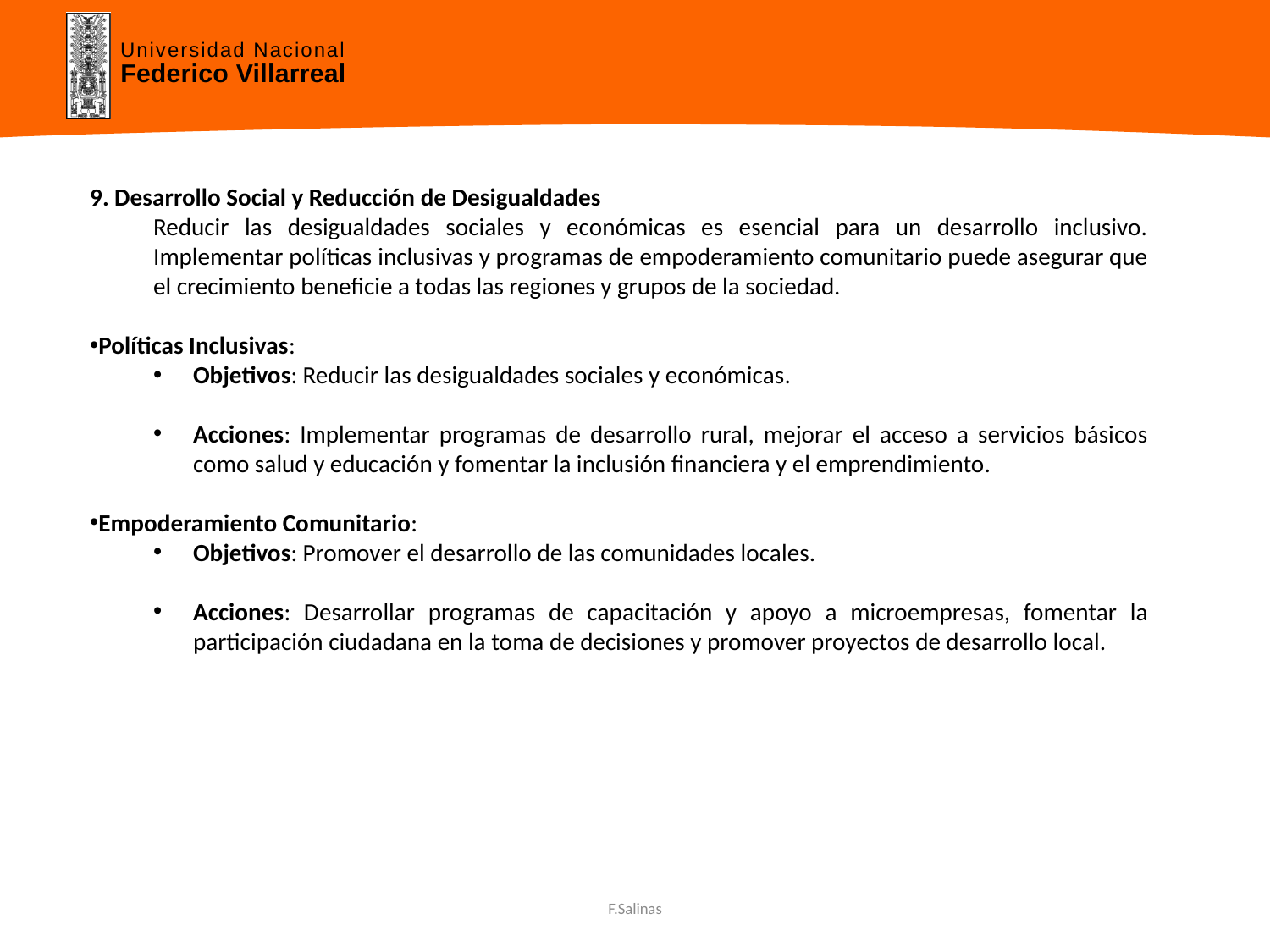

9. Desarrollo Social y Reducción de Desigualdades
Reducir las desigualdades sociales y económicas es esencial para un desarrollo inclusivo. Implementar políticas inclusivas y programas de empoderamiento comunitario puede asegurar que el crecimiento beneficie a todas las regiones y grupos de la sociedad.

Políticas Inclusivas:
Objetivos: Reducir las desigualdades sociales y económicas.

Acciones: Implementar programas de desarrollo rural, mejorar el acceso a servicios básicos como salud y educación y fomentar la inclusión financiera y el emprendimiento.

Empoderamiento Comunitario:
Objetivos: Promover el desarrollo de las comunidades locales.

Acciones: Desarrollar programas de capacitación y apoyo a microempresas, fomentar la participación ciudadana en la toma de decisiones y promover proyectos de desarrollo local.

F.Salinas